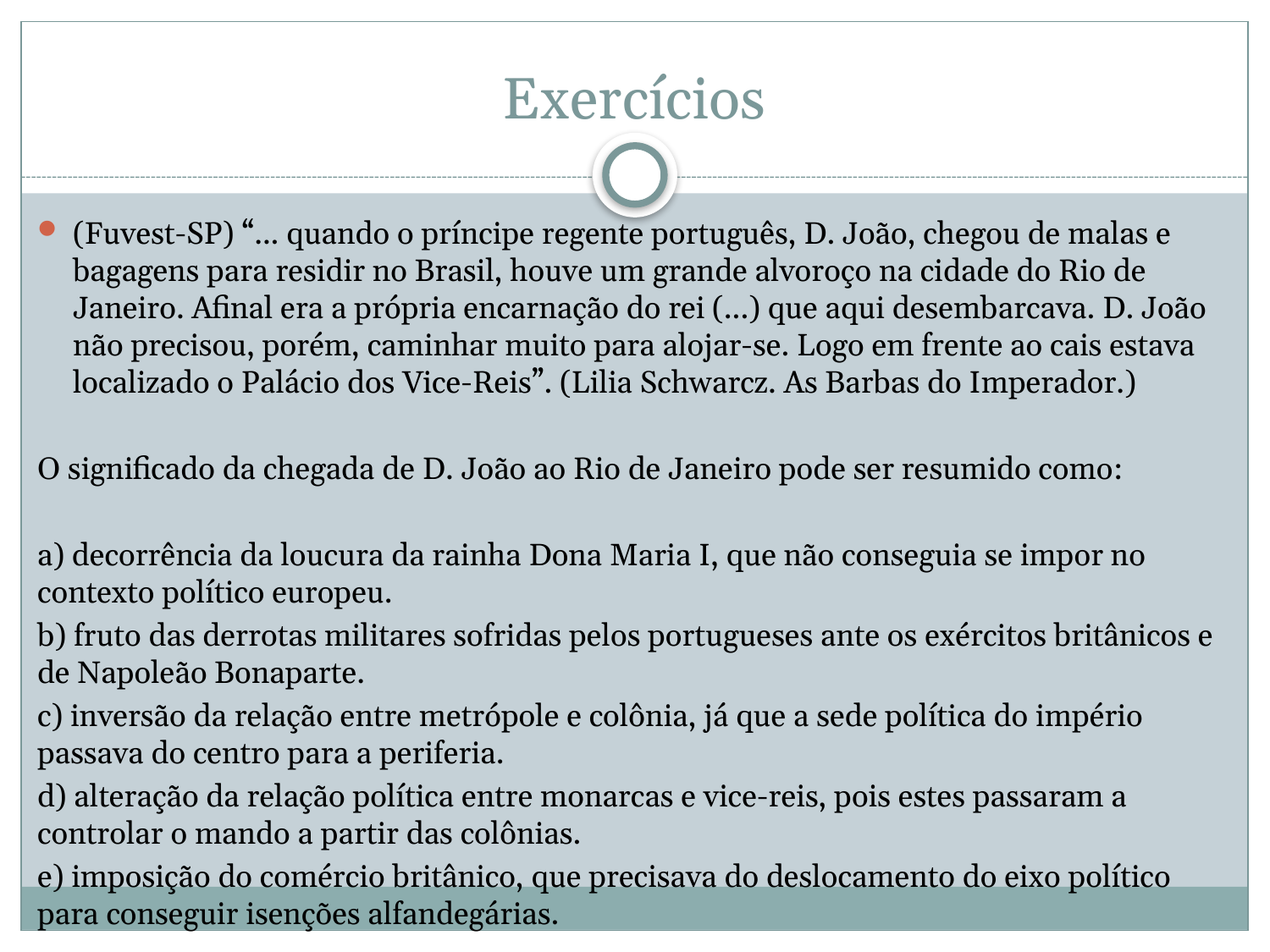

# Exercícios
(Fuvest-SP) “... quando o príncipe regente português, D. João, chegou de malas e bagagens para residir no Brasil, houve um grande alvoroço na cidade do Rio de Janeiro. Afinal era a própria encarnação do rei (...) que aqui desembarcava. D. João não precisou, porém, caminhar muito para alojar-se. Logo em frente ao cais estava localizado o Palácio dos Vice-Reis”. (Lilia Schwarcz. As Barbas do Imperador.)

O significado da chegada de D. João ao Rio de Janeiro pode ser resumido como:

a) decorrência da loucura da rainha Dona Maria I, que não conseguia se impor no contexto político europeu.
b) fruto das derrotas militares sofridas pelos portugueses ante os exércitos britânicos e de Napoleão Bonaparte.
c) inversão da relação entre metrópole e colônia, já que a sede política do império passava do centro para a periferia.
d) alteração da relação política entre monarcas e vice-reis, pois estes passaram a controlar o mando a partir das colônias.
e) imposição do comércio britânico, que precisava do deslocamento do eixo político para conseguir isenções alfandegárias.